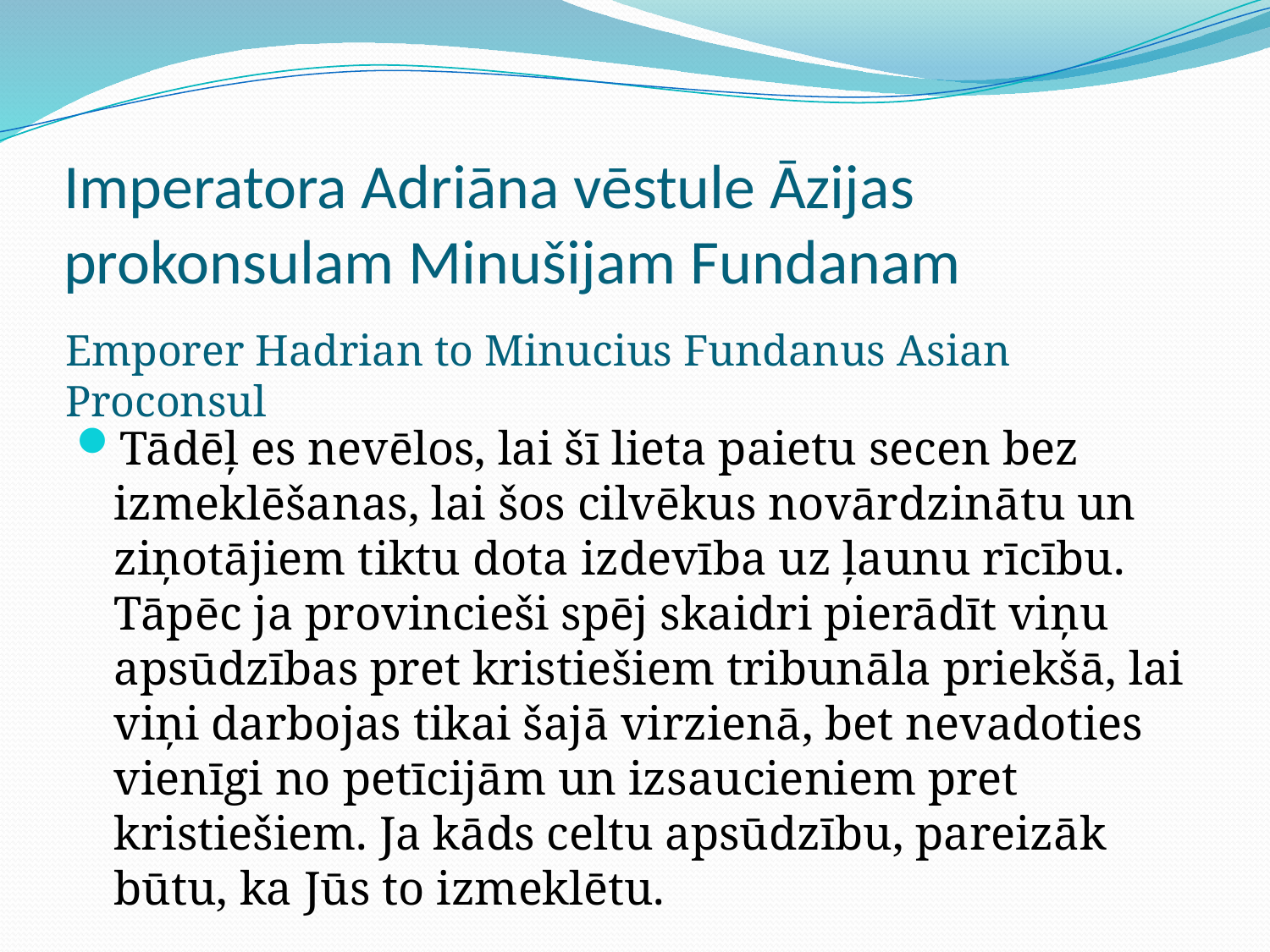

# Imperatora Adriāna vēstule Āzijas prokonsulam Minušijam Fundanam
Emporer Hadrian to Minucius Fundanus Asian Proconsul
Tādēļ es nevēlos, lai šī lieta paietu secen bez izmeklēšanas, lai šos cilvēkus novārdzinātu un ziņotājiem tiktu dota izdevība uz ļaunu rīcību. Tāpēc ja provincieši spēj skaidri pierādīt viņu apsūdzības pret kristiešiem tribunāla priekšā, lai viņi darbojas tikai šajā virzienā, bet nevadoties vienīgi no petīcijām un izsaucieniem pret kristiešiem. Ja kāds celtu apsūdzību, pareizāk būtu, ka Jūs to izmeklētu.